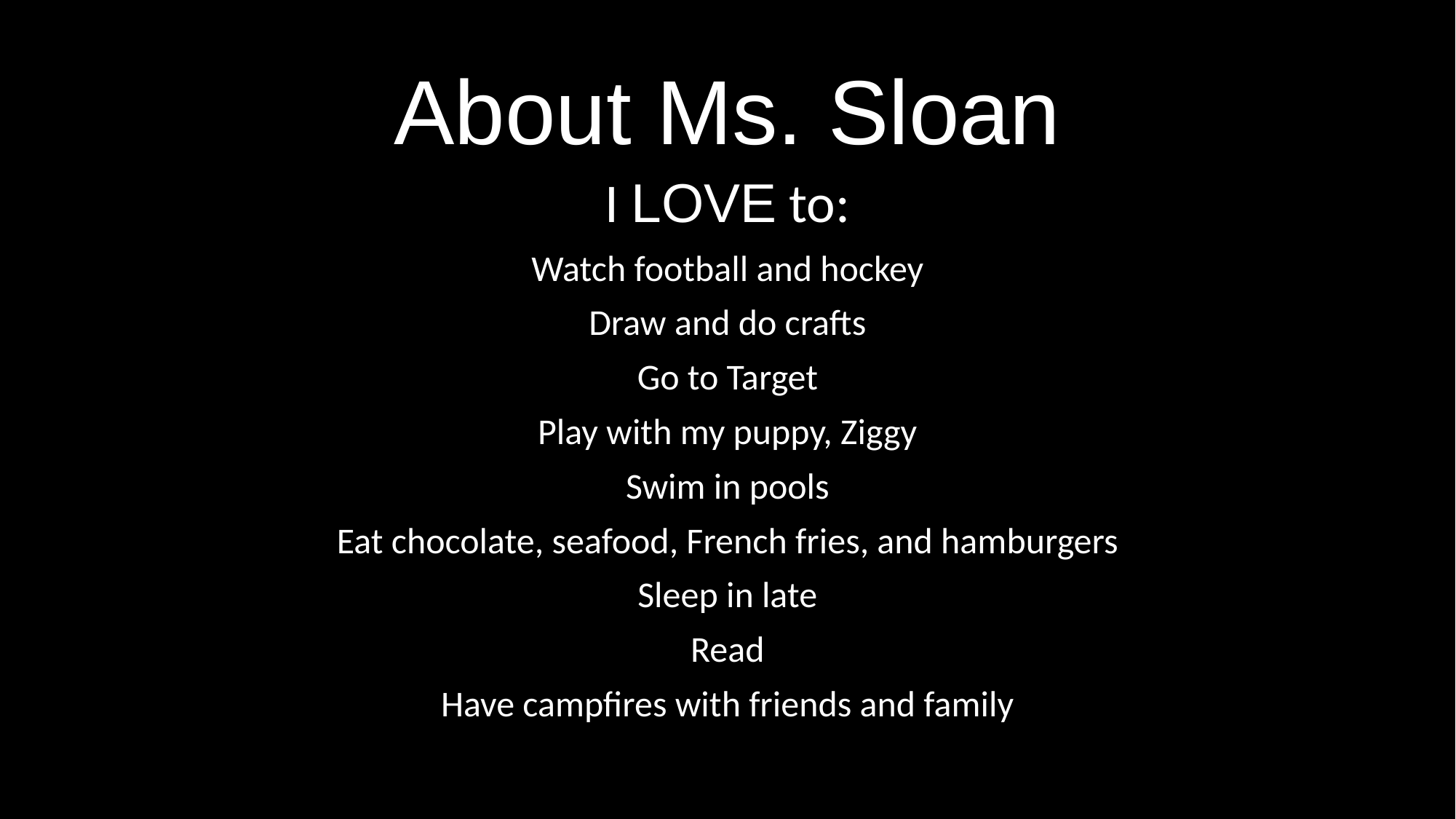

# About Ms. Sloan
I LOVE to:
Watch football and hockey
Draw and do crafts
Go to Target
Play with my puppy, Ziggy
Swim in pools
Eat chocolate, seafood, French fries, and hamburgers
Sleep in late
Read
Have campfires with friends and family